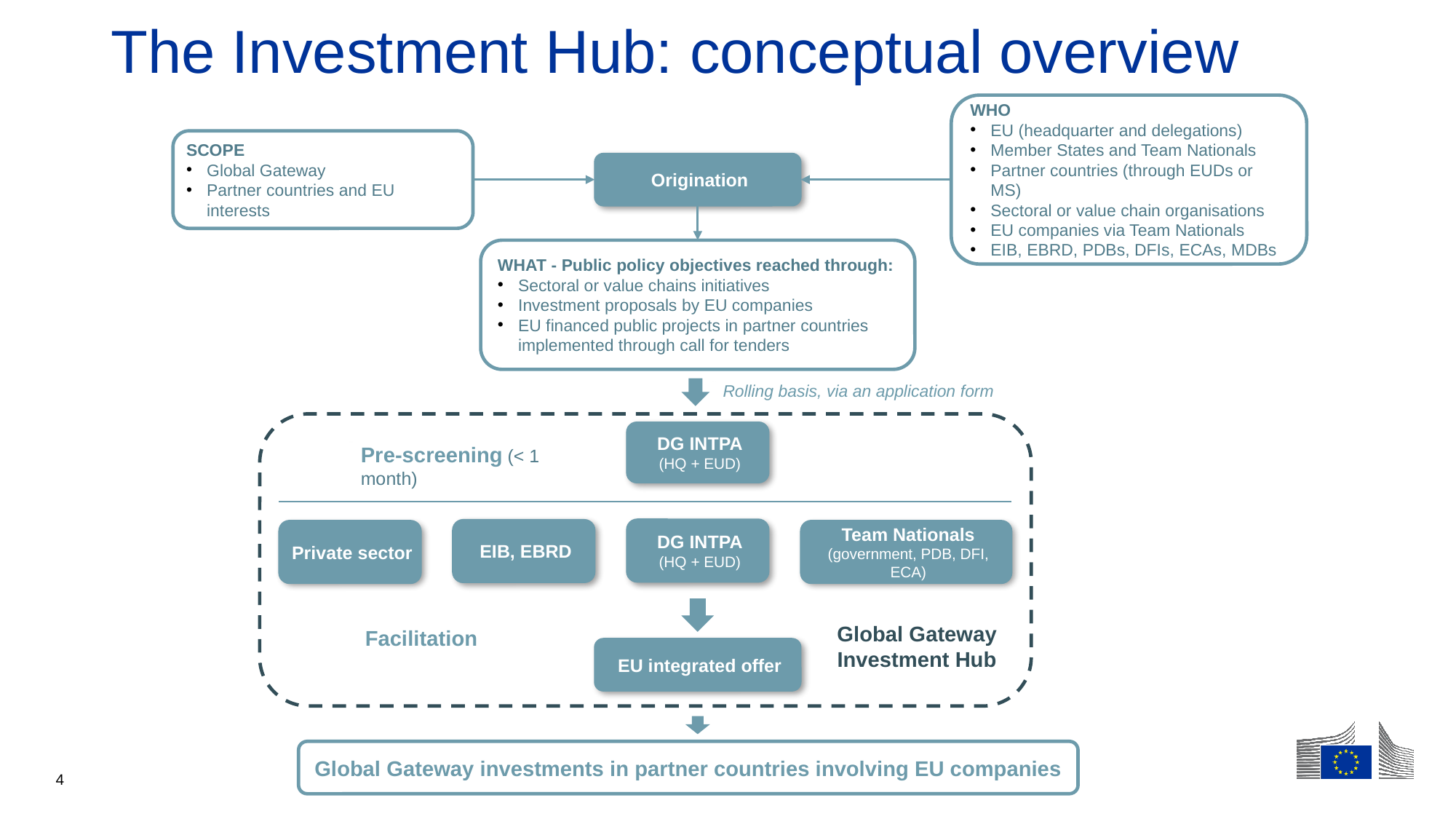

# The Investment Hub: conceptual overview
WHO
EU (headquarter and delegations)
Member States and Team Nationals
Partner countries (through EUDs or MS)
Sectoral or value chain organisations
EU companies via Team Nationals
EIB, EBRD, PDBs, DFIs, ECAs, MDBs
SCOPE
Global Gateway
Partner countries and EU interests
Origination
WHAT - Public policy objectives reached through:
Sectoral or value chains initiatives
Investment proposals by EU companies
EU financed public projects in partner countries implemented through call for tenders

Rolling basis, via an application form
DG INTPA
(HQ + EUD)
Pre-screening (< 1 month)
DG INTPA
(HQ + EUD)
EIB, EBRD
Private sector
Team Nationals
(government, PDB, DFI, ECA)

EU integrated offer
Facilitation

Global Gateway Investment Hub

Global Gateway investments in partner countries involving EU companies
4